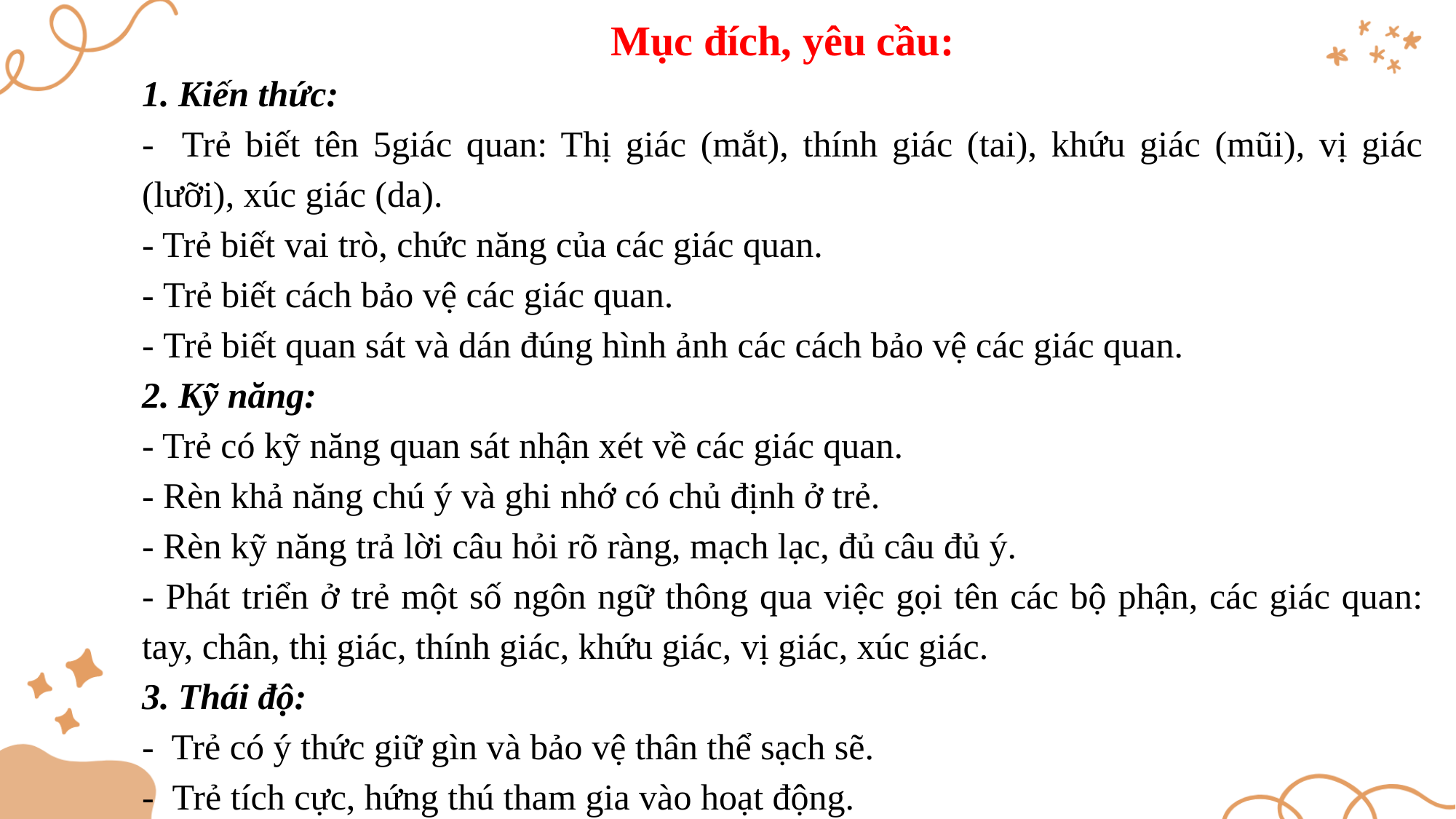

Mục đích, yêu cầu:
1. Kiến thức:
-  Trẻ biết tên 5giác quan: Thị giác (mắt), thính giác (tai), khứu giác (mũi), vị giác (lưỡi), xúc giác (da).
- Trẻ biết vai trò, chức năng của các giác quan.
- Trẻ biết cách bảo vệ các giác quan.
- Trẻ biết quan sát và dán đúng hình ảnh các cách bảo vệ các giác quan.
2. Kỹ năng:
- Trẻ có kỹ năng quan sát nhận xét về các giác quan.
- Rèn khả năng chú ý và ghi nhớ có chủ định ở trẻ.
- Rèn kỹ năng trả lời câu hỏi rõ ràng, mạch lạc, đủ câu đủ ý.
- Phát triển ở trẻ một số ngôn ngữ thông qua việc gọi tên các bộ phận, các giác quan: tay, chân, thị giác, thính giác, khứu giác, vị giác, xúc giác.
3. Thái độ:
-  Trẻ có ý thức giữ gìn và bảo vệ thân thể sạch sẽ.
-  Trẻ tích cực, hứng thú tham gia vào hoạt động.